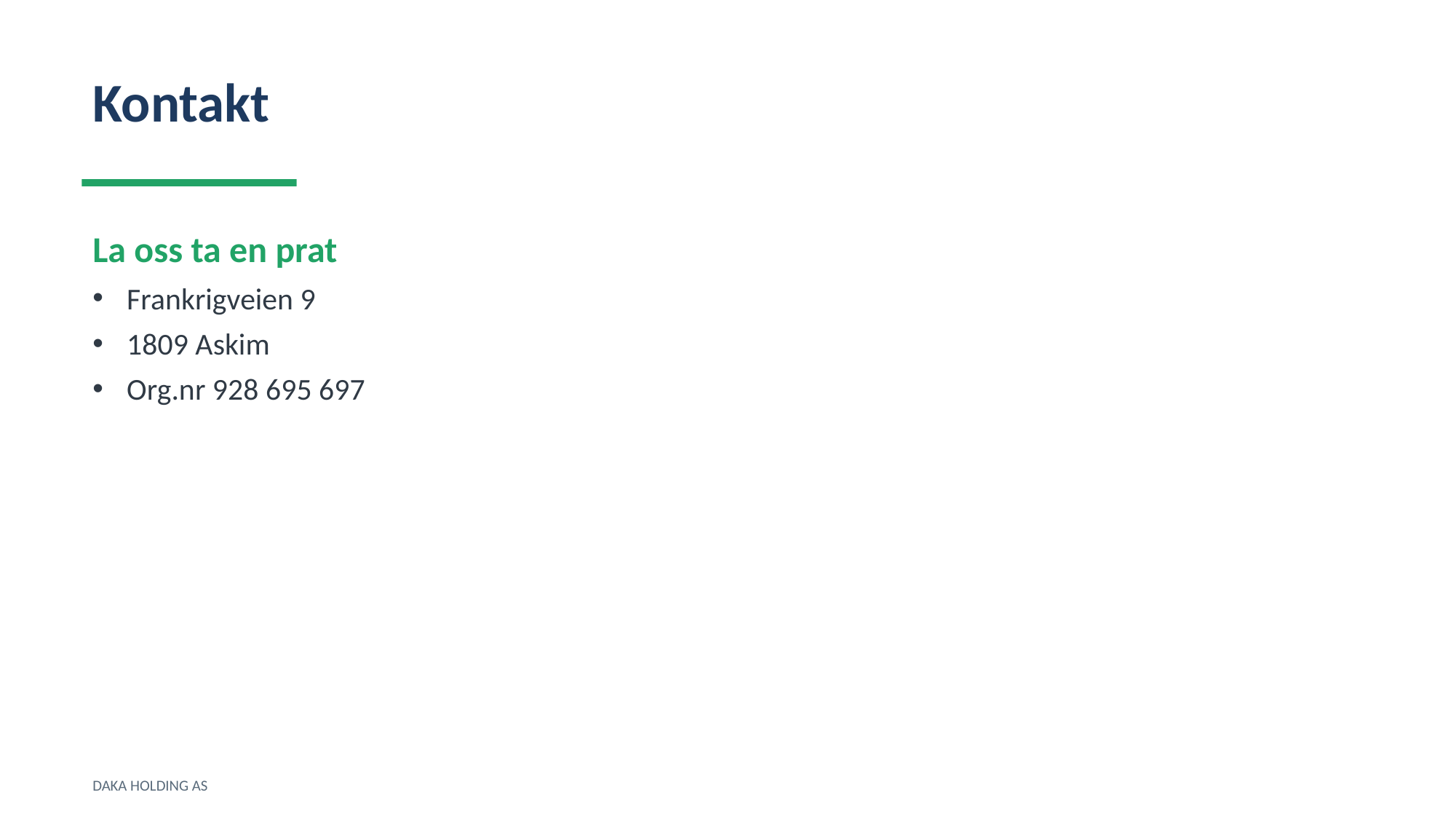

Kontakt

La oss ta en prat
Frankrigveien 9
1809 Askim
Org.nr 928 695 697
DAKA HOLDING AS